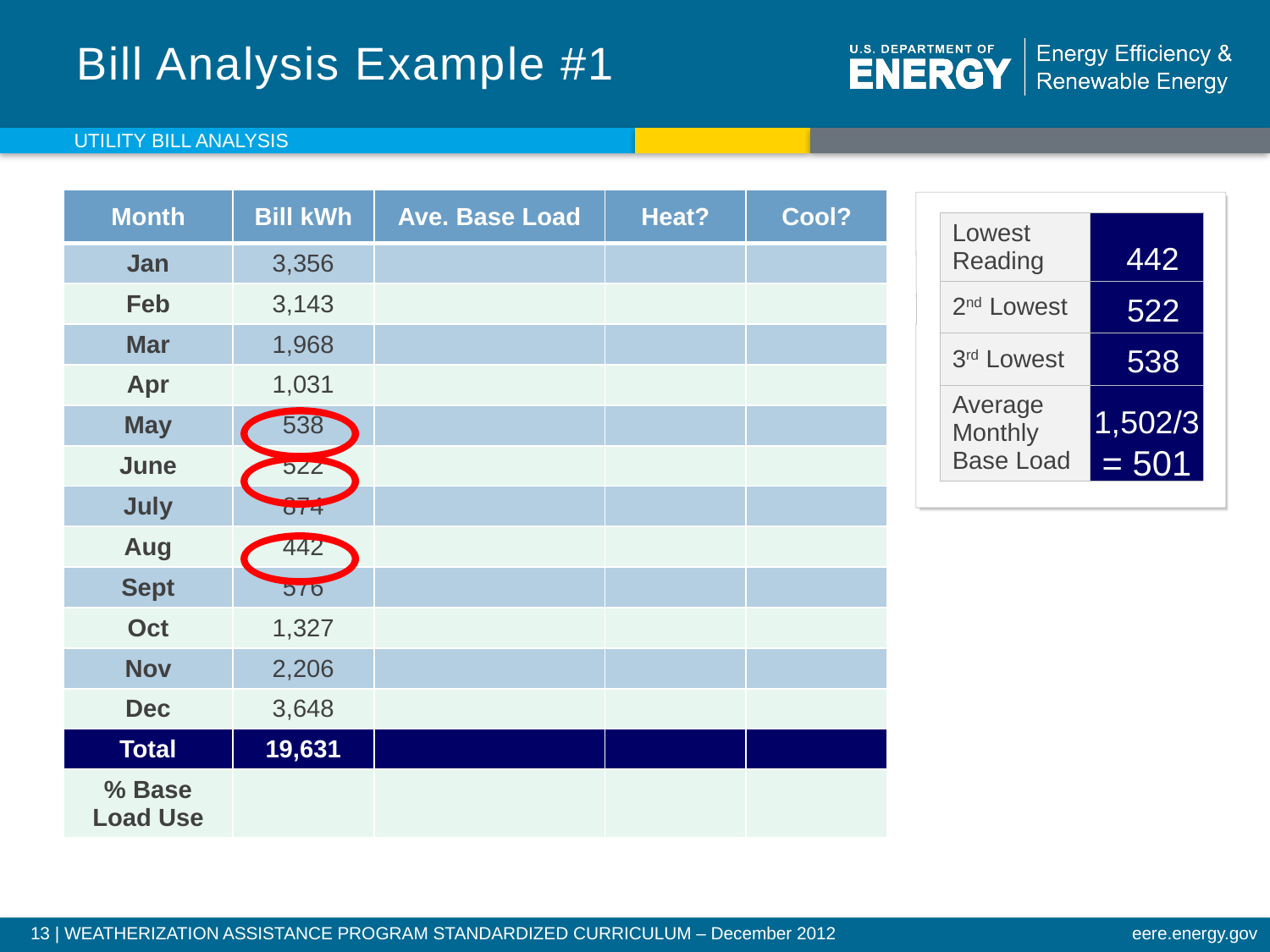

# Bill Analysis Example #1
UTILITY BILL ANALYSIS
| Month | Bill kWh | Ave. Base Load | Heat? | Cool? |
| --- | --- | --- | --- | --- |
| Jan | 3,356 |  |  |  |
| Feb | 3,143 |  |  |  |
| Mar | 1,968 |  |  |  |
| Apr | 1,031 |  |  |  |
| May | 538 |  |  |  |
| June | 522 |  |  |  |
| July | 874 |  |  |  |
| Aug | 442 |  |  |  |
| Sept | 576 |  |  |  |
| Oct | 1,327 |  |  |  |
| Nov | 2,206 |  |  |  |
| Dec | 3,648 |  |  |  |
| Total | 19,631 |  |  |  |
| % Base Load Use |  |  |  |  |

| Lowest Reading |  |
| --- | --- |
| 2nd Lowest |  |
| 3rd Lowest |  |
| Average Monthly Base Load |  |
442

522

538

1,502/3
= 501